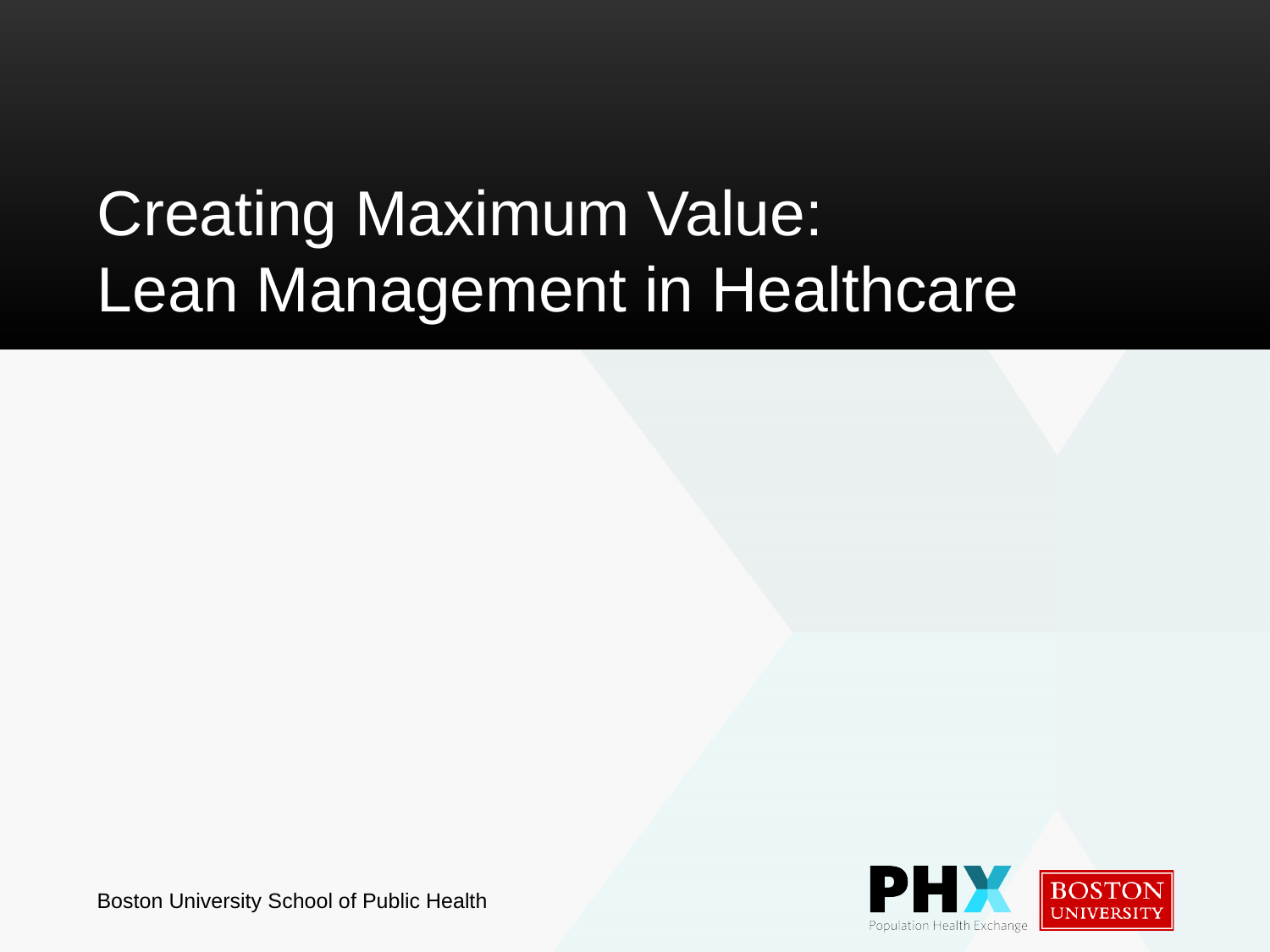

# Creating Maximum Value: Lean Management in Healthcare